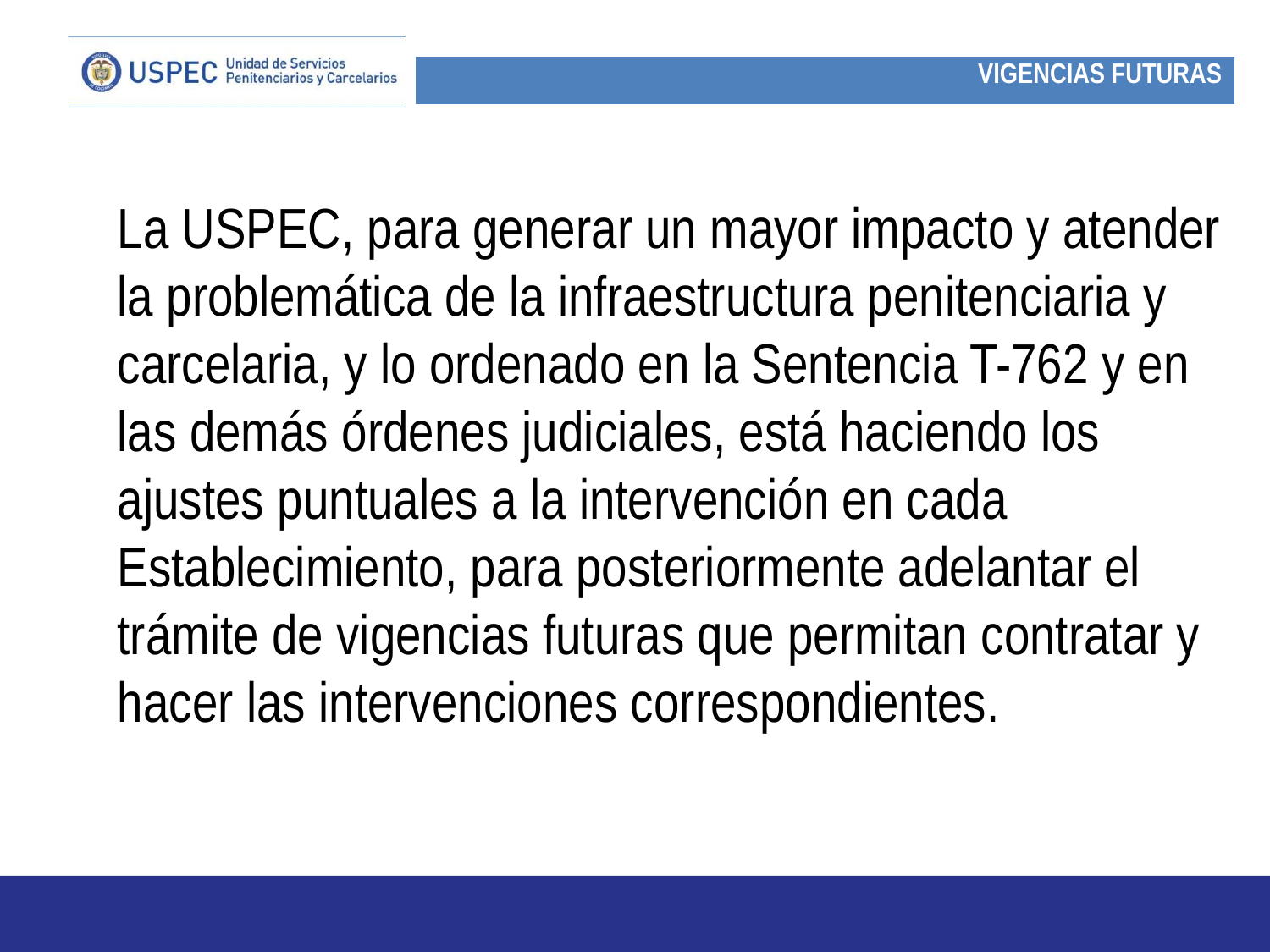

| VIGENCIAS FUTURAS |
| --- |
La USPEC, para generar un mayor impacto y atender la problemática de la infraestructura penitenciaria y carcelaria, y lo ordenado en la Sentencia T-762 y en las demás órdenes judiciales, está haciendo los ajustes puntuales a la intervención en cada Establecimiento, para posteriormente adelantar el trámite de vigencias futuras que permitan contratar y hacer las intervenciones correspondientes.